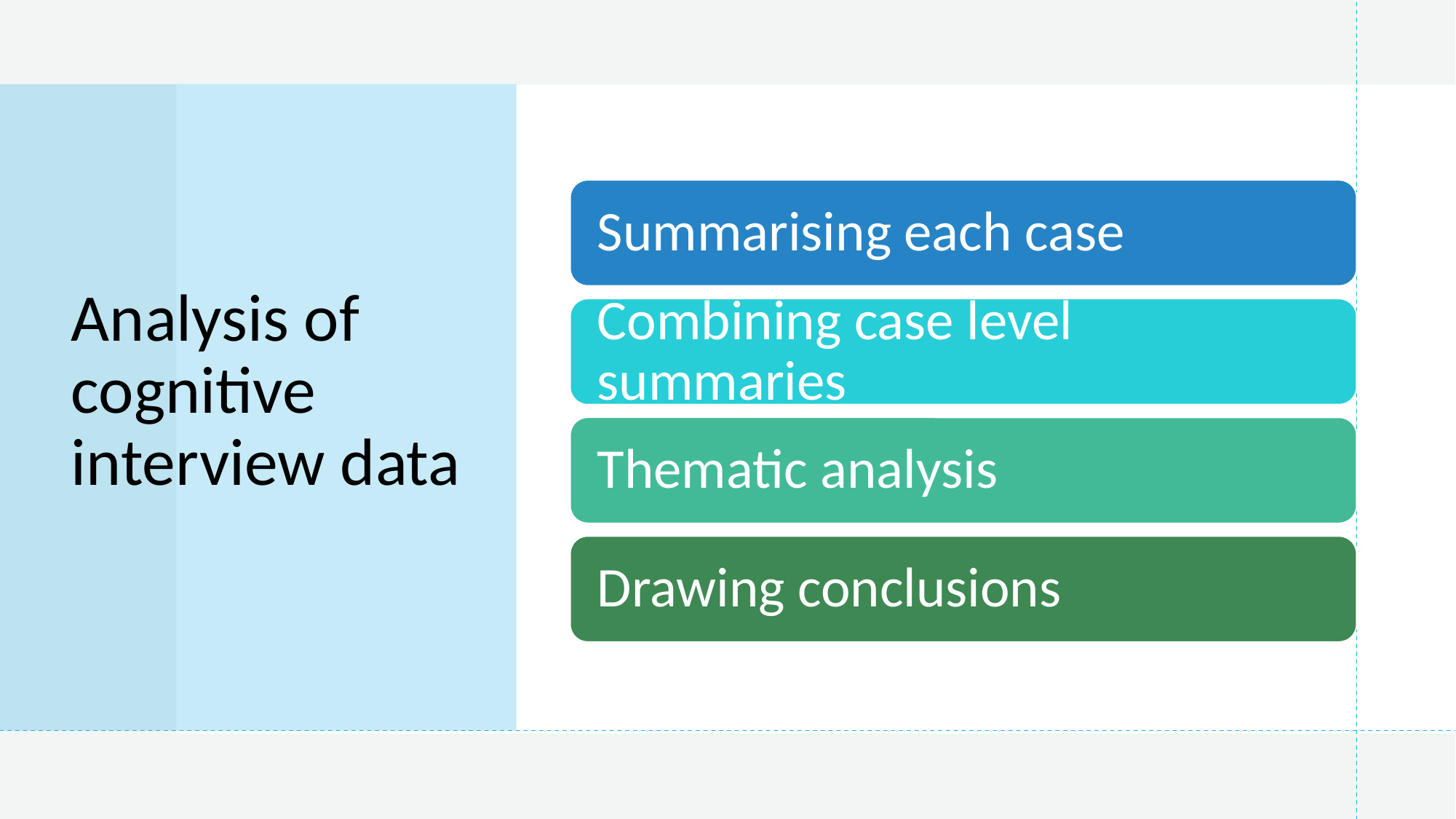

# Analysis of cognitive interview data

Summarising each case
Combining case level summaries
Thematic analysis
Drawing conclusions